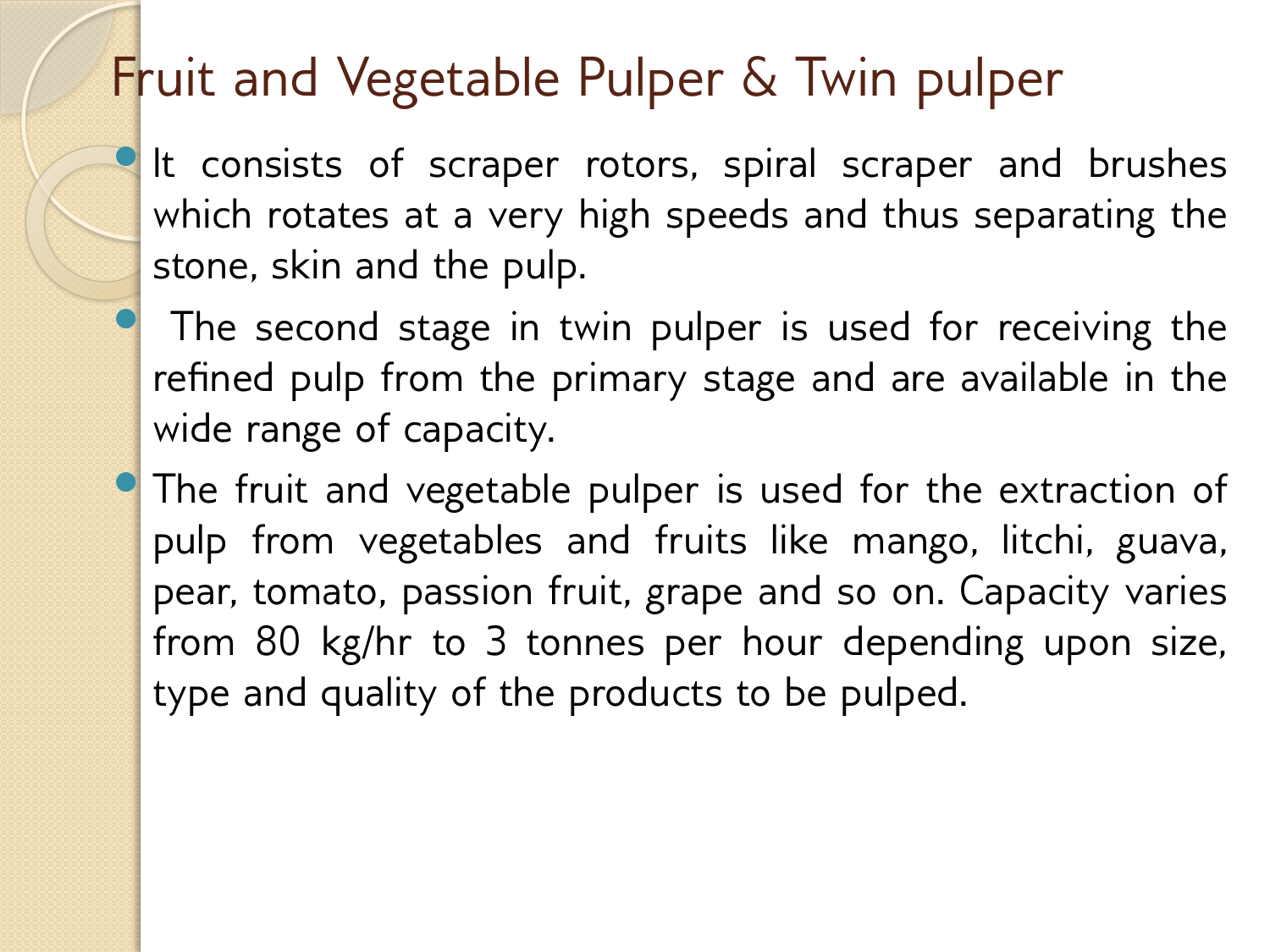

# Fruit and Vegetable Pulper & Twin pulper
It consists of scraper rotors, spiral scraper and brushes which rotates at a very high speeds and thus separating the stone, skin and the pulp.
 The second stage in twin pulper is used for receiving the refined pulp from the primary stage and are available in the wide range of capacity.
The fruit and vegetable pulper is used for the extraction of pulp from vegetables and fruits like mango, litchi, guava, pear, tomato, passion fruit, grape and so on. Capacity varies from 80 kg/hr to 3 tonnes per hour depending upon size, type and quality of the products to be pulped.